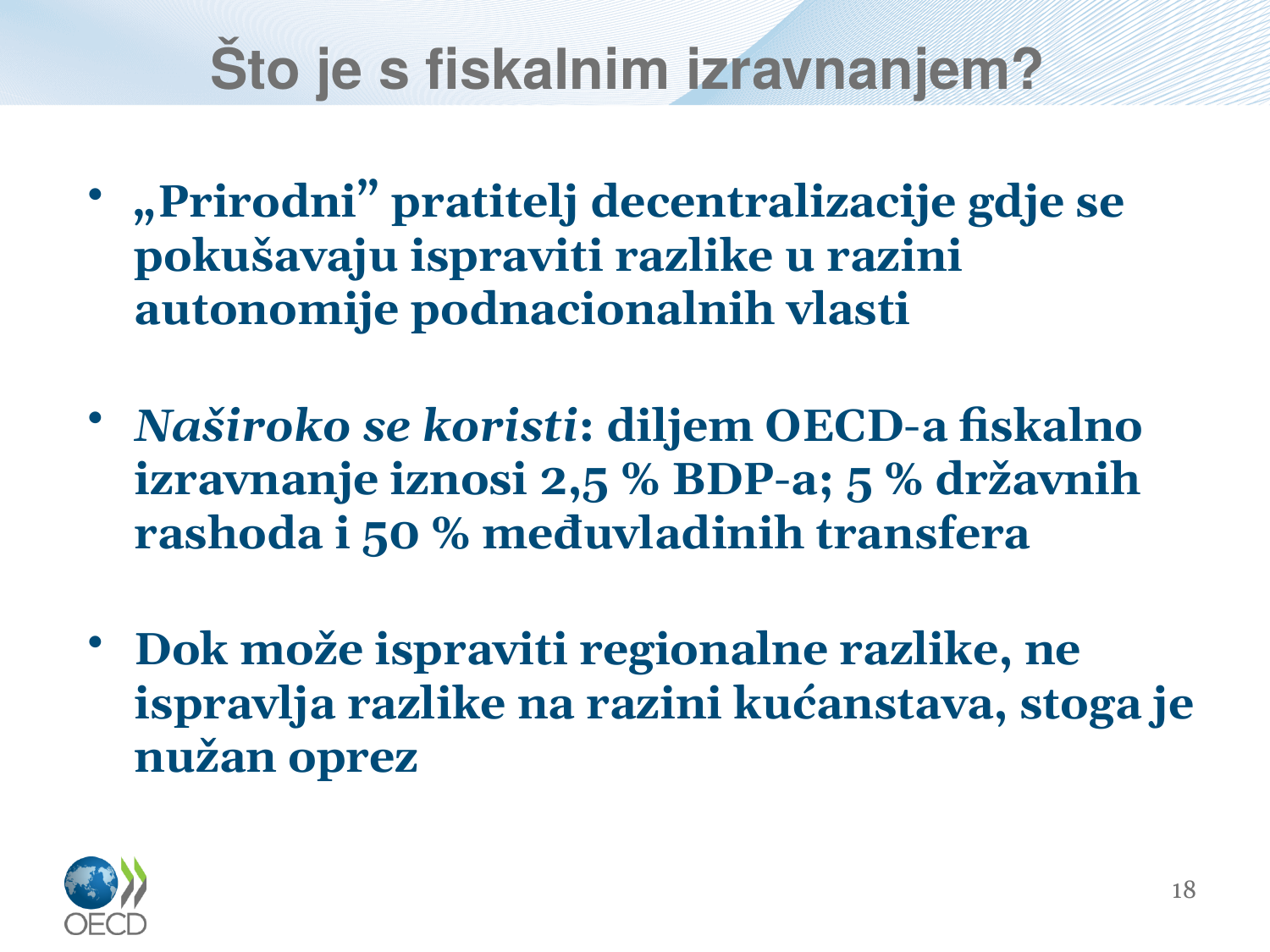

# Što je s fiskalnim izravnanjem?
„Prirodni” pratitelj decentralizacije gdje se pokušavaju ispraviti razlike u razini autonomije podnacionalnih vlasti

Naširoko se koristi: diljem OECD-a fiskalno izravnanje iznosi 2,5 % BDP-a; 5 % državnih rashoda i 50 % međuvladinih transfera

Dok može ispraviti regionalne razlike, ne ispravlja razlike na razini kućanstava, stoga je nužan oprez

18